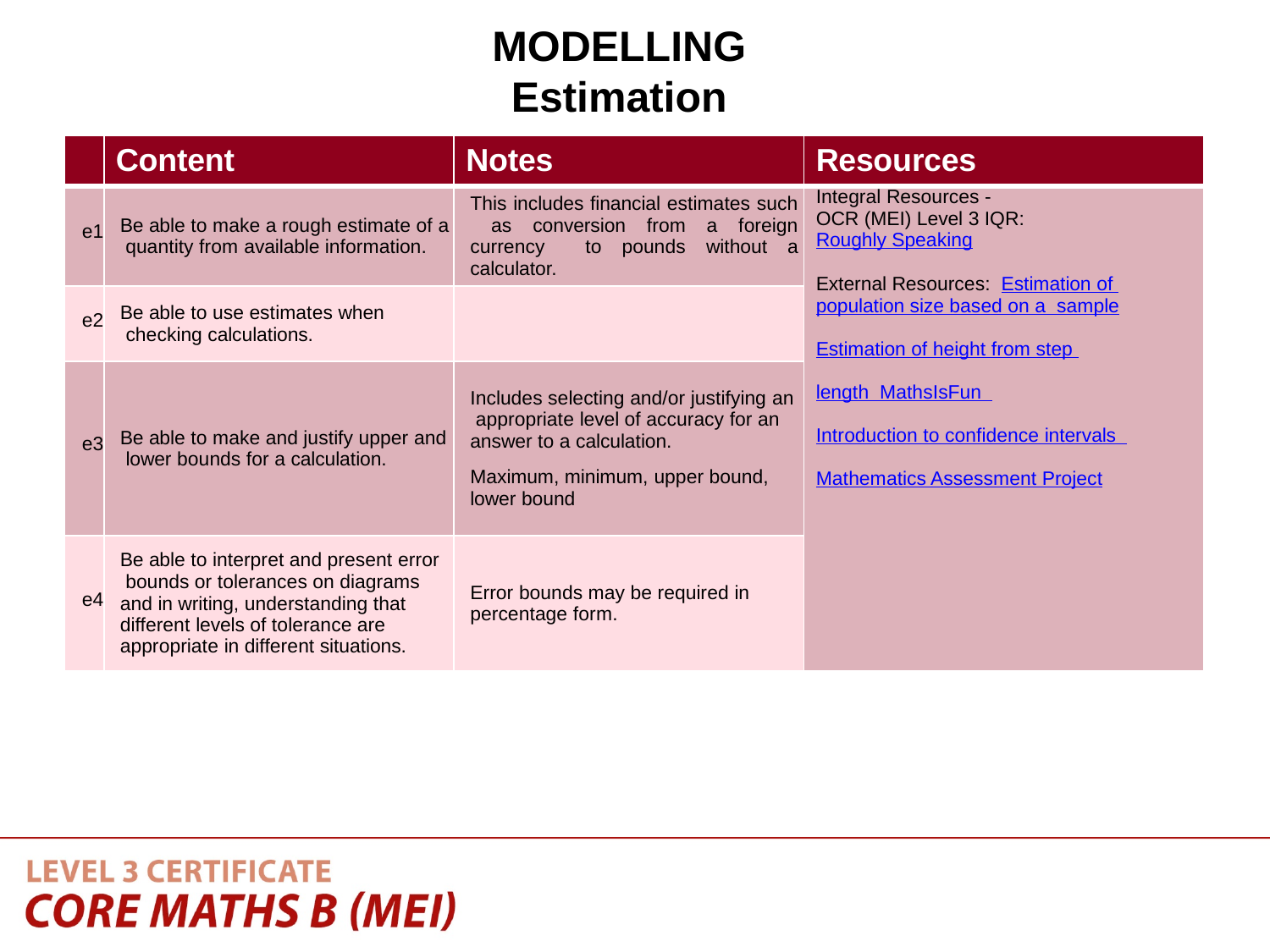

MODELLING
Estimation
|  | Content | Notes | Resources |
| --- | --- | --- | --- |
| e1 | Be able to make a rough estimate of a quantity from available information. | This includes financial estimates such as conversion from a foreign currency to pounds without a calculator. | Integral Resources - OCR (MEI) Level 3 IQR: Roughly Speaking External Resources: Estimation of population size based on a sample Estimation of height from step length MathsIsFun Introduction to confidence intervals Mathematics Assessment Project |
| e2 | Be able to use estimates when checking calculations. |  |  |
| e3 | Be able to make and justify upper and lower bounds for a calculation. | Includes selecting and/or justifying an appropriate level of accuracy for an answer to a calculation. Maximum, minimum, upper bound, lower bound |  |
| e4 | Be able to interpret and present error bounds or tolerances on diagrams and in writing, understanding that different levels of tolerance are appropriate in different situations. | Error bounds may be required in percentage form. |  |